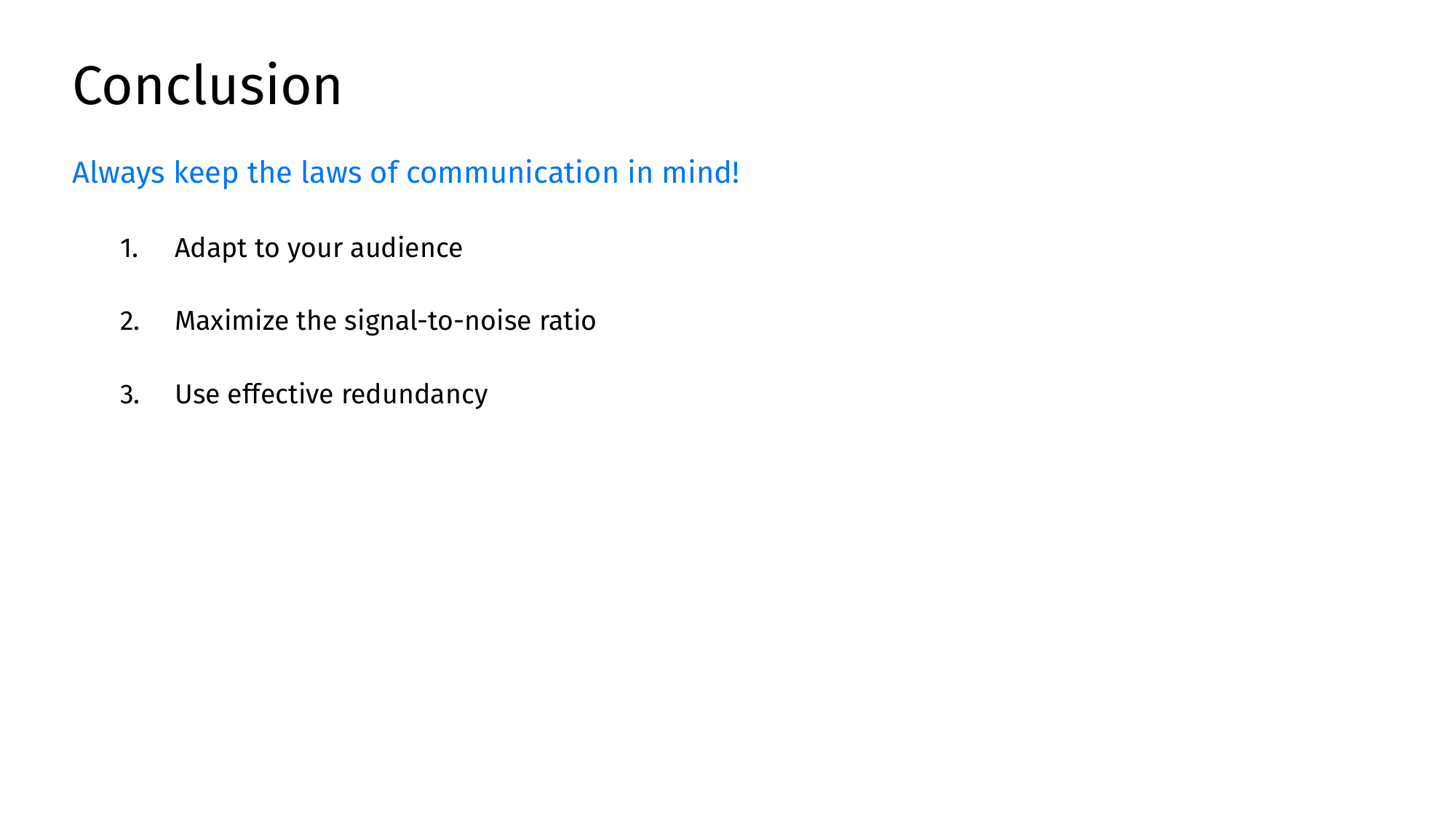

# Conclusion
Always keep the laws of communication in mind!
Adapt to your audience
Maximize the signal-to-noise ratio
Use effective redundancy